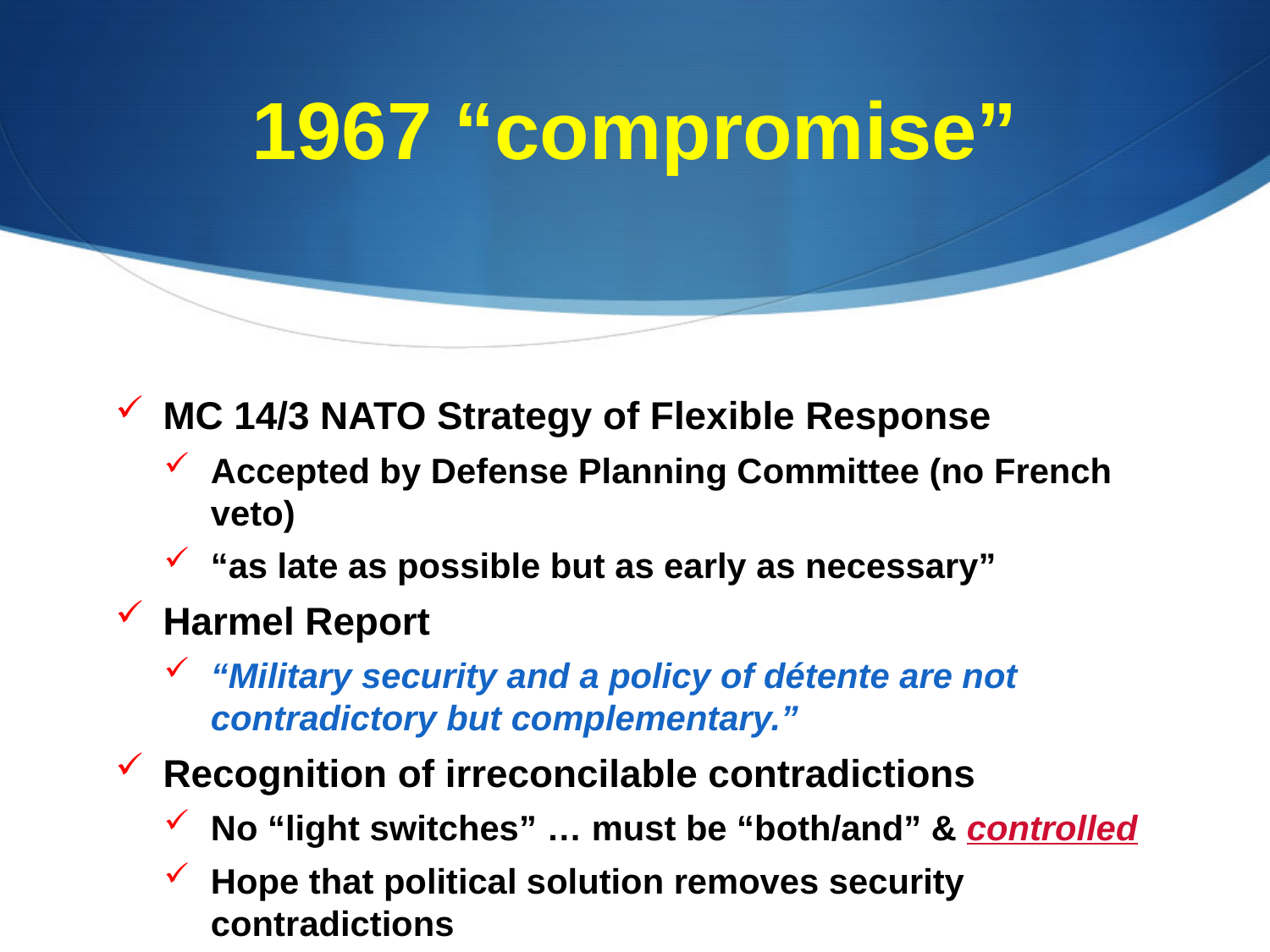

# 1967 “compromise”
MC 14/3 NATO Strategy of Flexible Response
Accepted by Defense Planning Committee (no French veto)
“as late as possible but as early as necessary”
Harmel Report
“Military security and a policy of détente are not contradictory but complementary.”
Recognition of irreconcilable contradictions
No “light switches” … must be “both/and” & controlled
Hope that political solution removes security contradictions